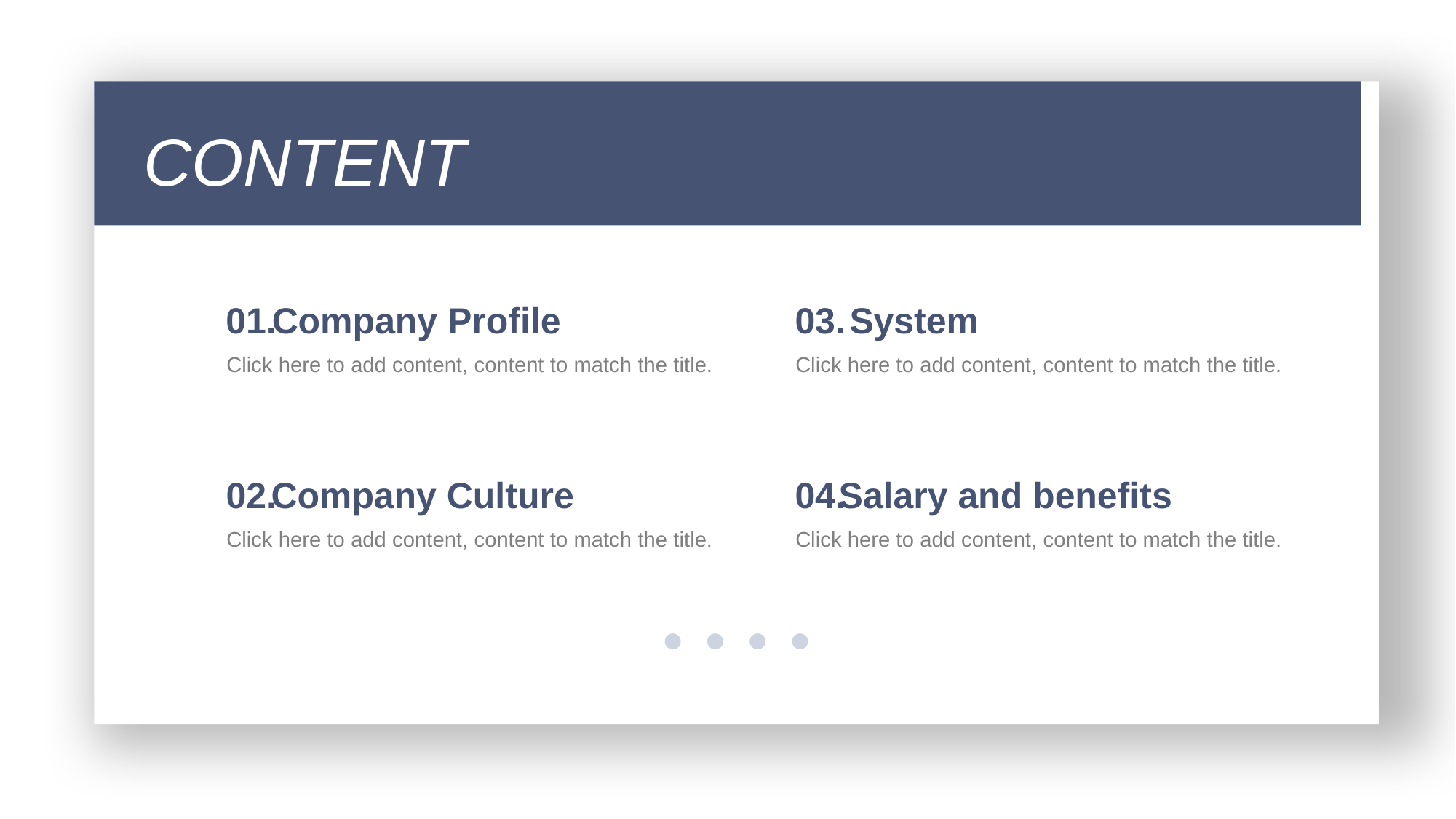

CONTENT
01.
Company Profile
Click here to add content, content to match the title.
03.
System
Click here to add content, content to match the title.
02.
Company Culture
Click here to add content, content to match the title.
04.
Salary and benefits
Click here to add content, content to match the title.